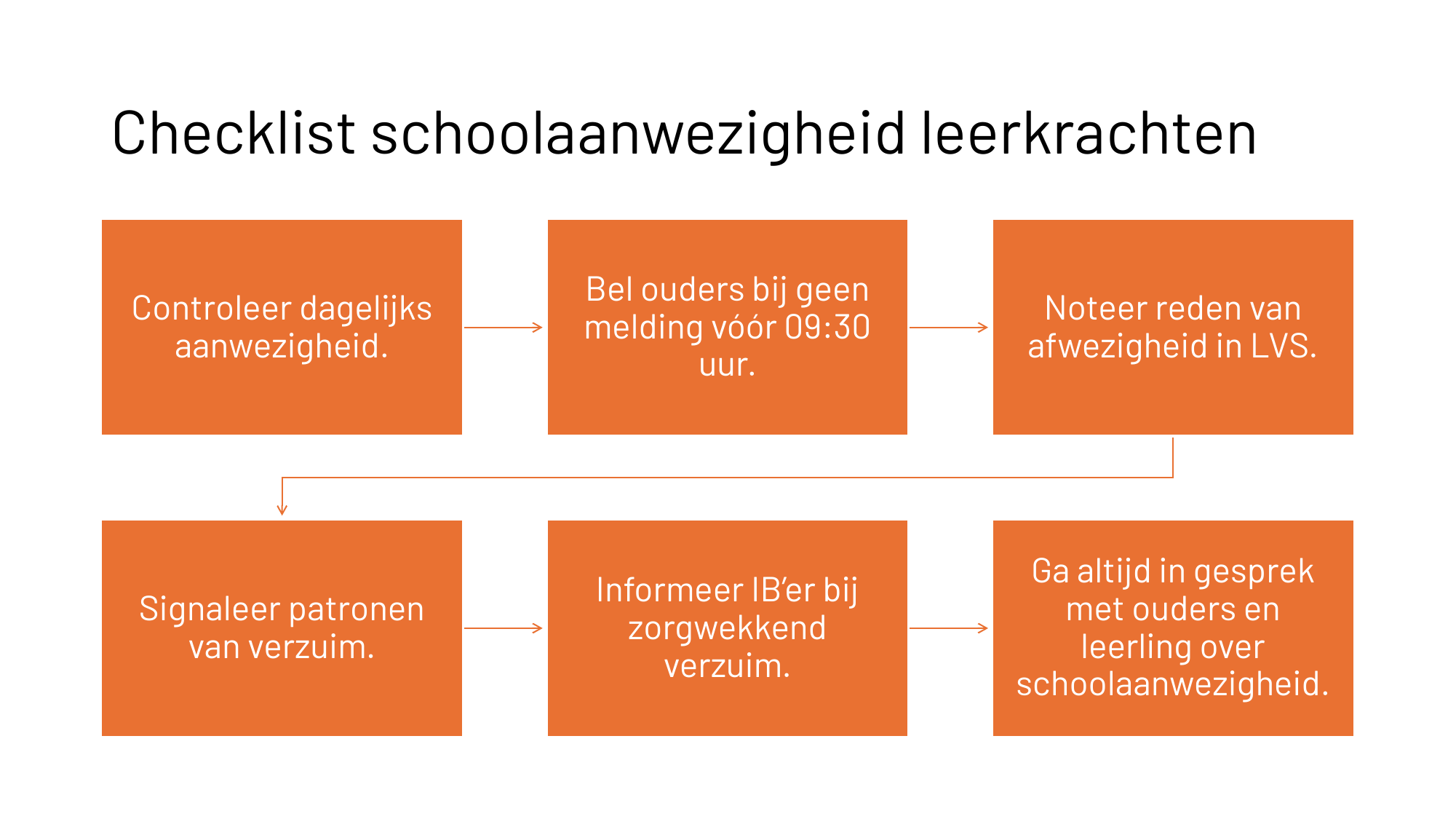

# Checklist schoolaanwezigheid leerkrachten

Controleer dagelijks aanwezigheid.

Bel ouders bij geen melding vóór 09:30 uur.

Noteer reden van afwezigheid in LVS.

Signaleer patronen van verzuim.

Informeer IB’er bij zorgwekkend verzuim.
Ga altijd in gesprek met ouders en leerling over schoolaanwezigheid.